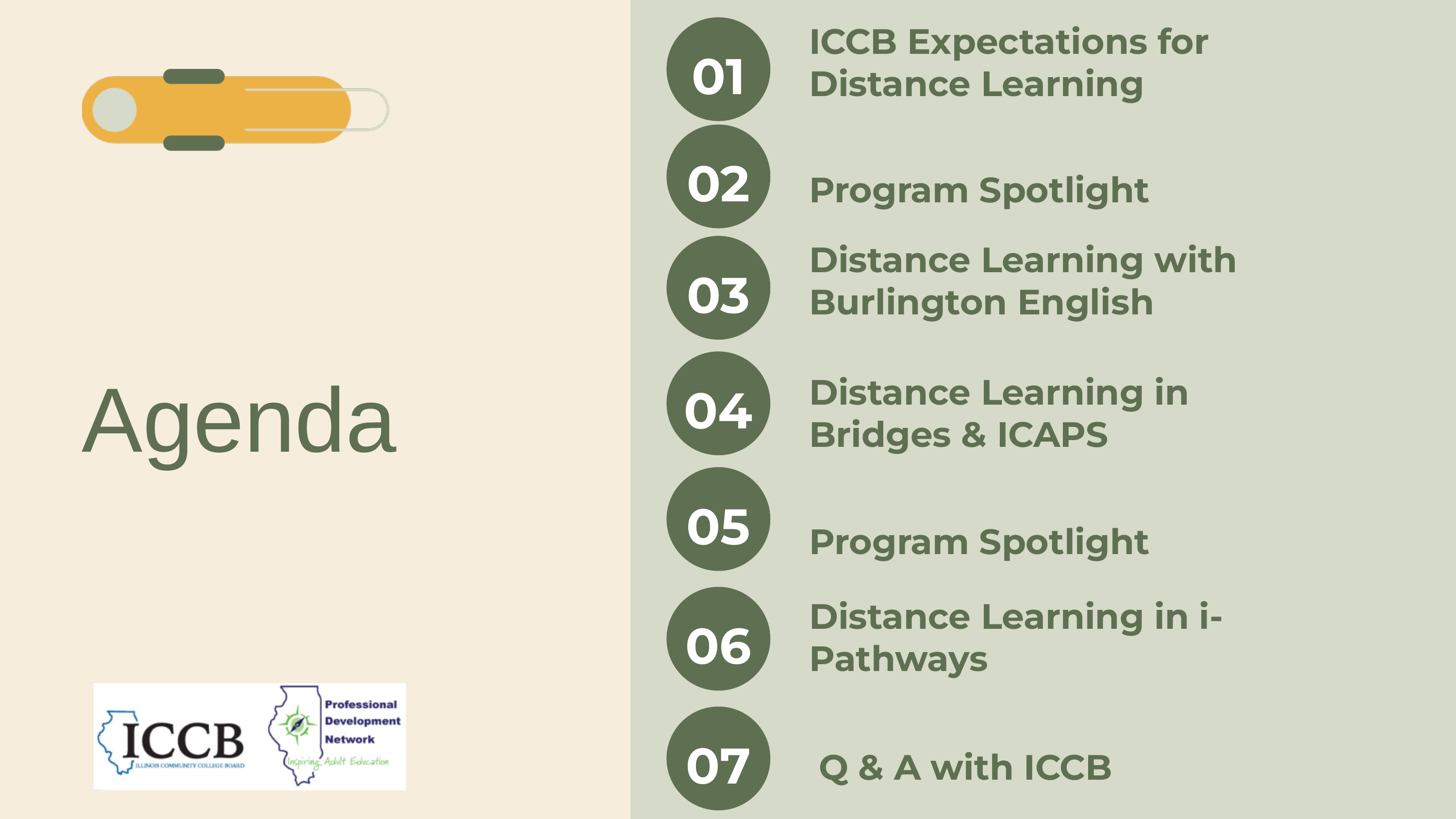

01
ICCB Expectations for Distance Learning

02
Program Spotlight

03
Distance Learning with Burlington English
Agenda

04
Distance Learning in
Bridges & ICAPS

05
Program Spotlight

06
Distance Learning in i-Pathways

07
Q & A with ICCB